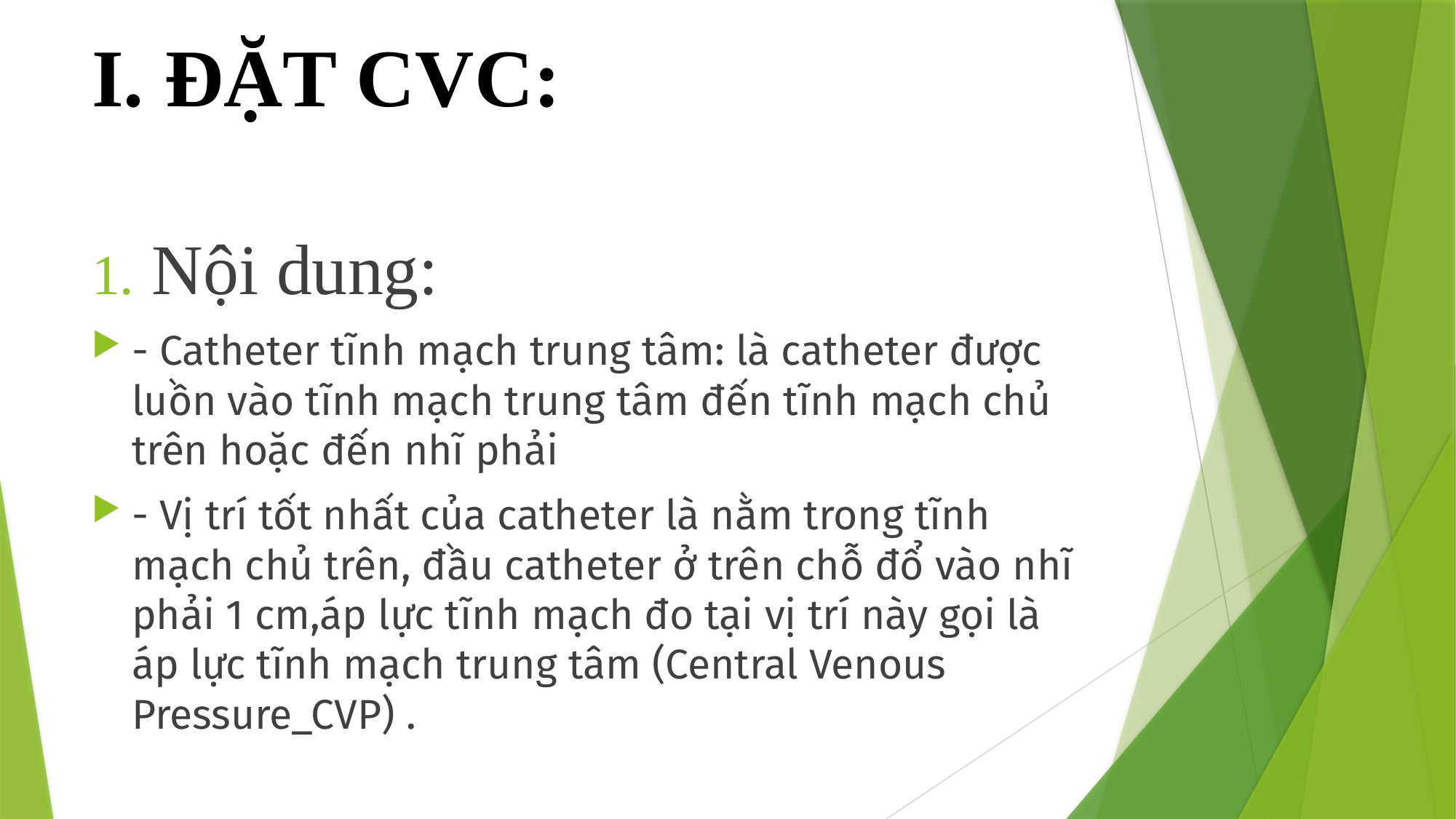

# I. ĐẶT CVC:
Nội dung:
- Catheter tĩnh mạch trung tâm: là catheter được luồn vào tĩnh mạch trung tâm đến tĩnh mạch chủ trên hoặc đến nhĩ phải
- Vị trí tốt nhất của catheter là nằm trong tĩnh mạch chủ trên, đầu catheter ở trên chỗ đổ vào nhĩ phải 1 cm,áp lực tĩnh mạch đo tại vị trí này gọi là áp lực tĩnh mạch trung tâm (Central Venous Pressure_CVP) .